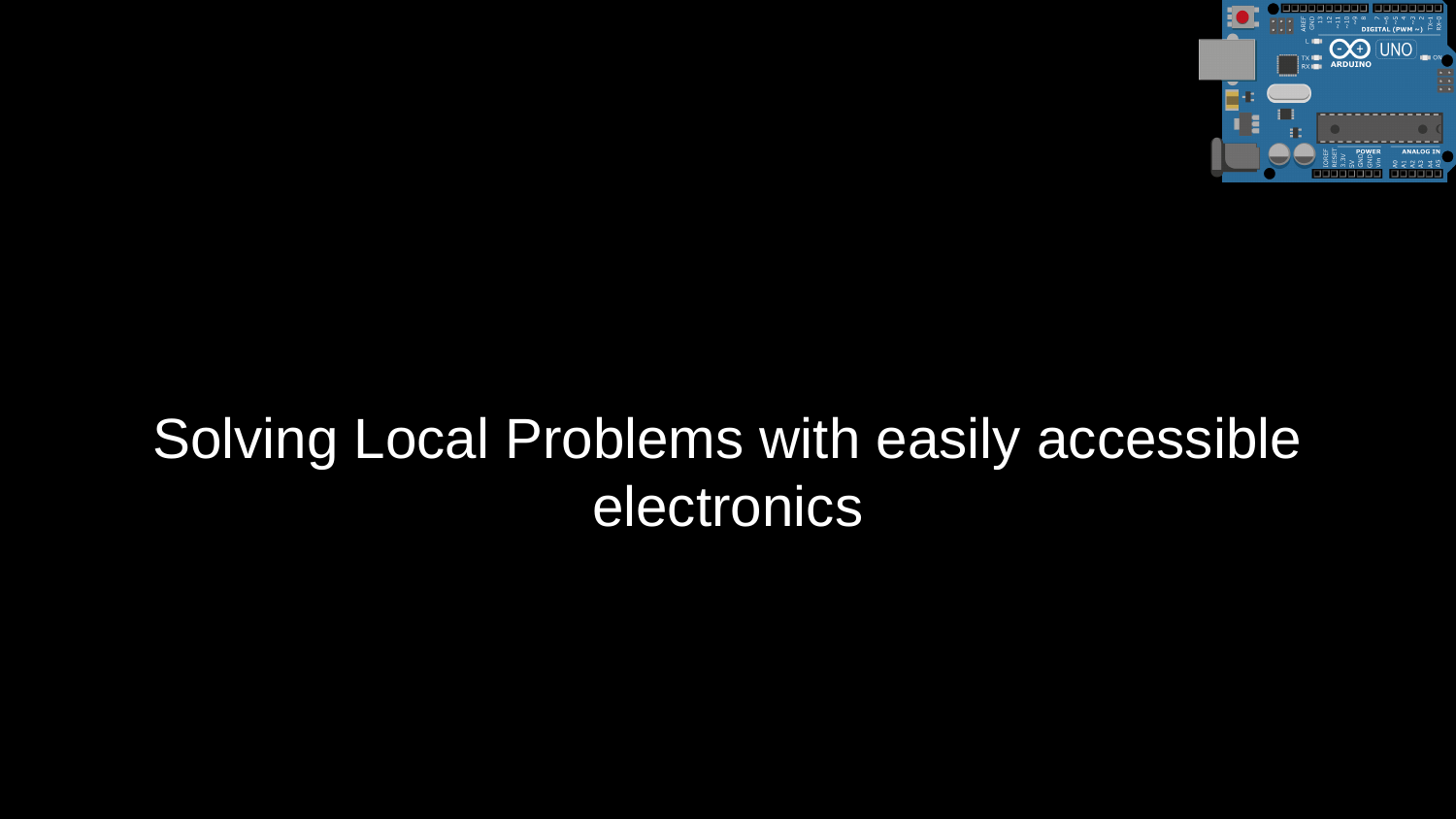

# Solving Local Problems with easily accessible electronics